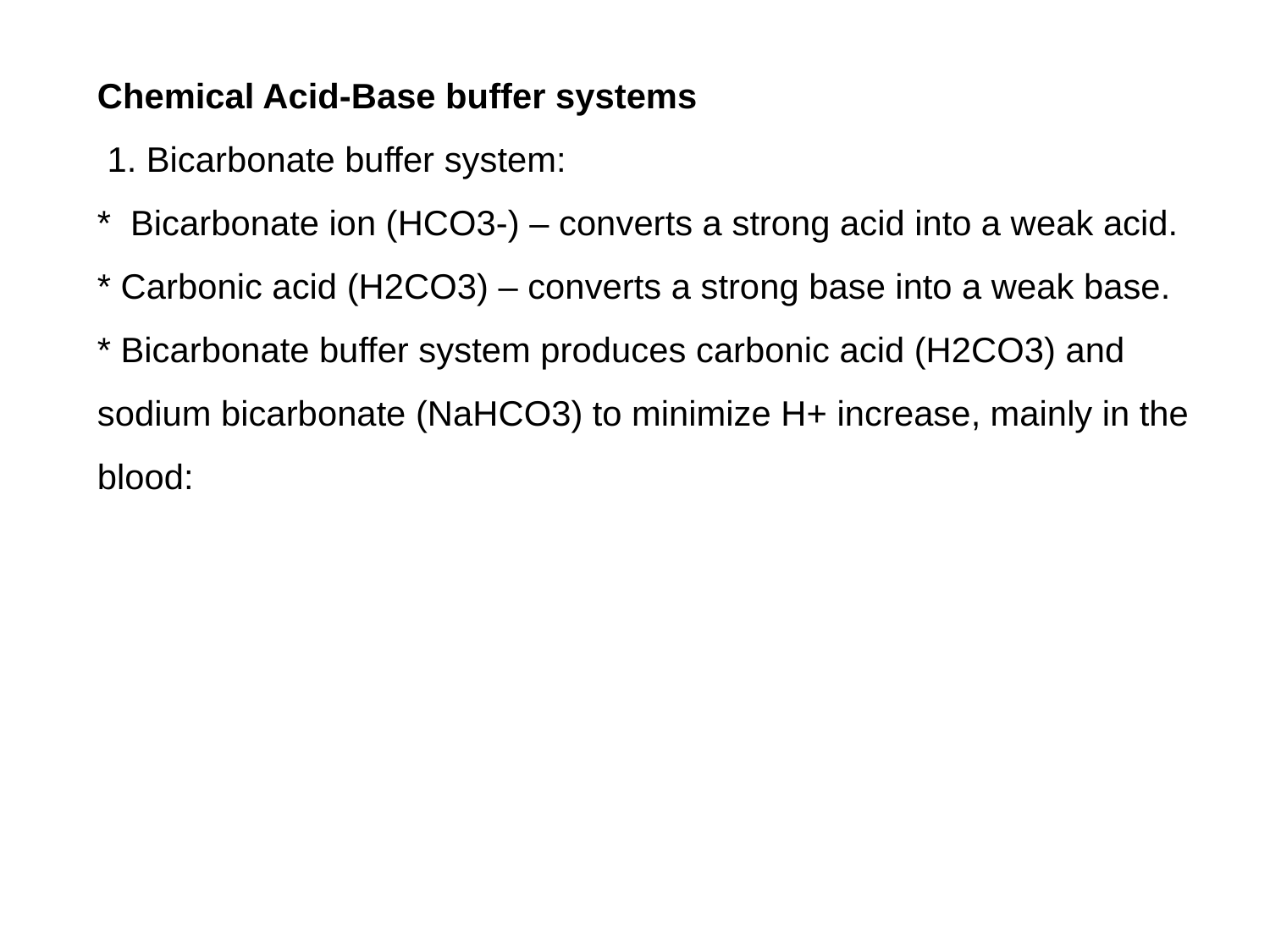

Chemical Acid-Base buffer systems
 1. Bicarbonate buffer system:
*  Bicarbonate ion (HCO3-) – converts a strong acid into a weak acid.
* Carbonic acid (H2CO3) – converts a strong base into a weak base.
* Bicarbonate buffer system produces carbonic acid (H2CO3) and sodium bicarbonate (NaHCO3) to minimize H+ increase, mainly in the blood: